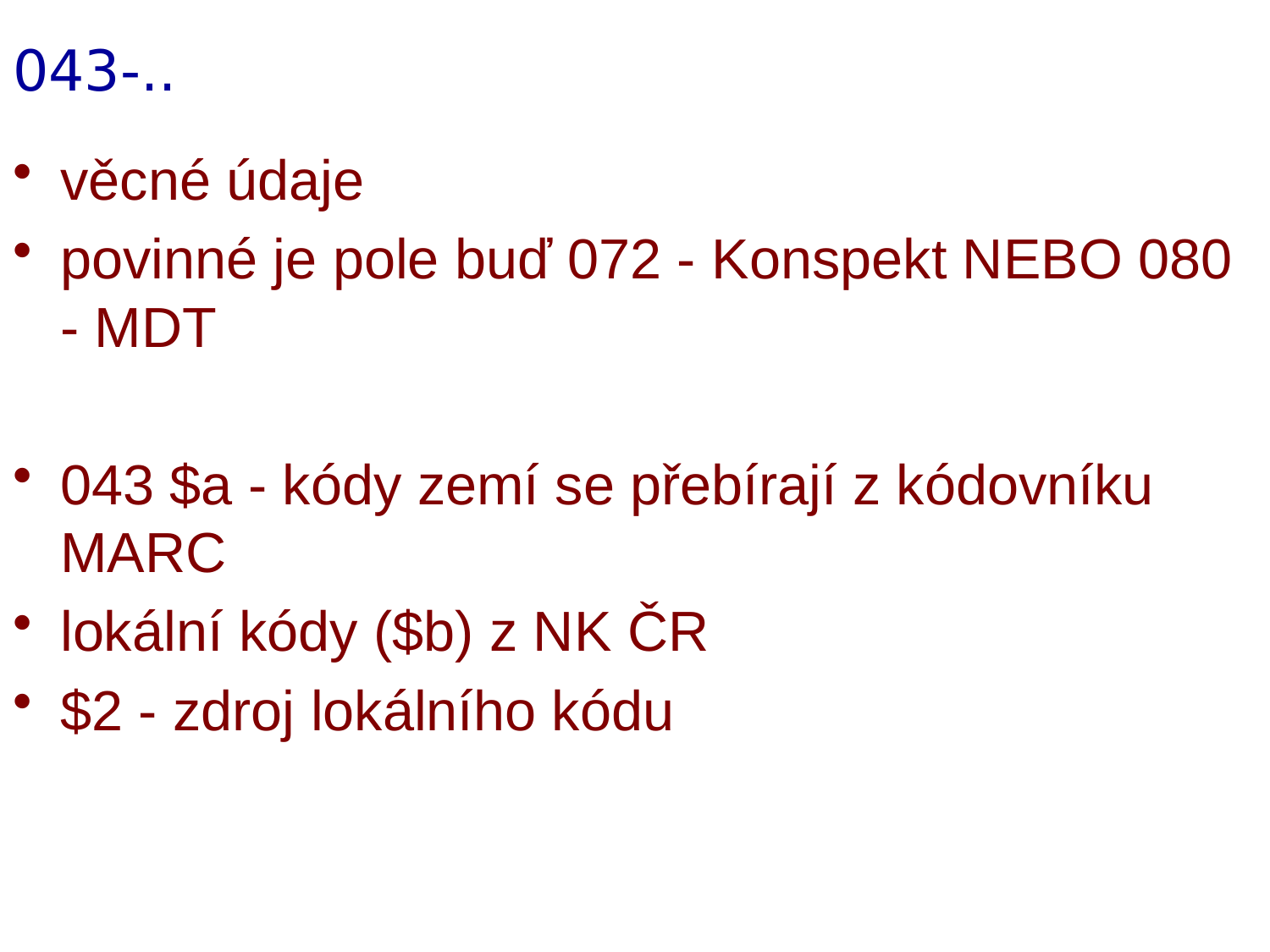

# 043-..
věcné údaje
povinné je pole buď 072 - Konspekt NEBO 080 - MDT

043 $a - kódy zemí se přebírají z kódovníku MARC
lokální kódy ($b) z NK ČR
$2 - zdroj lokálního kódu